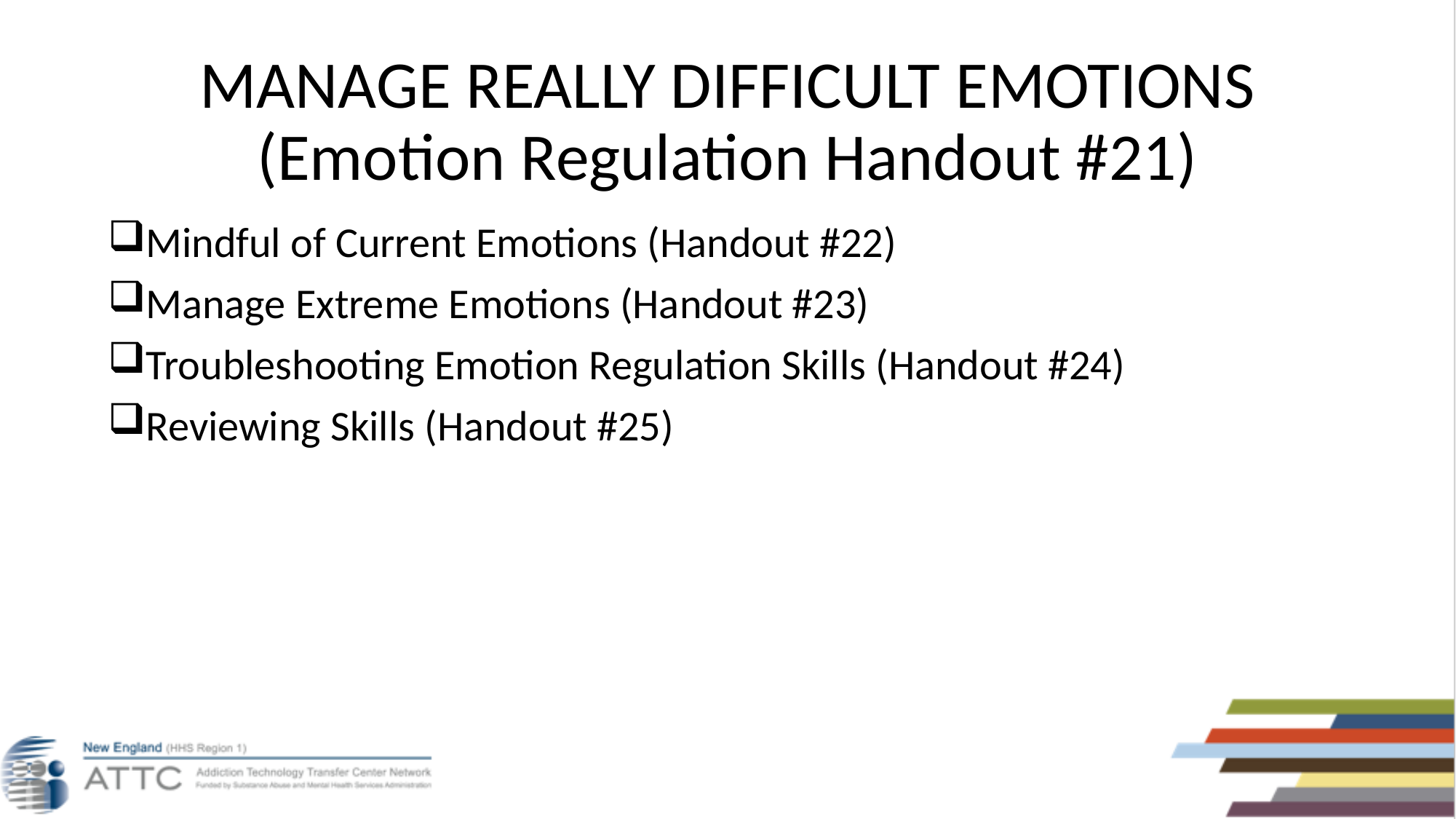

# MANAGE REALLY DIFFICULT EMOTIONS (Emotion Regulation Handout #21)
Mindful of Current Emotions (Handout #22)
Manage Extreme Emotions (Handout #23)
Troubleshooting Emotion Regulation Skills (Handout #24)
Reviewing Skills (Handout #25)